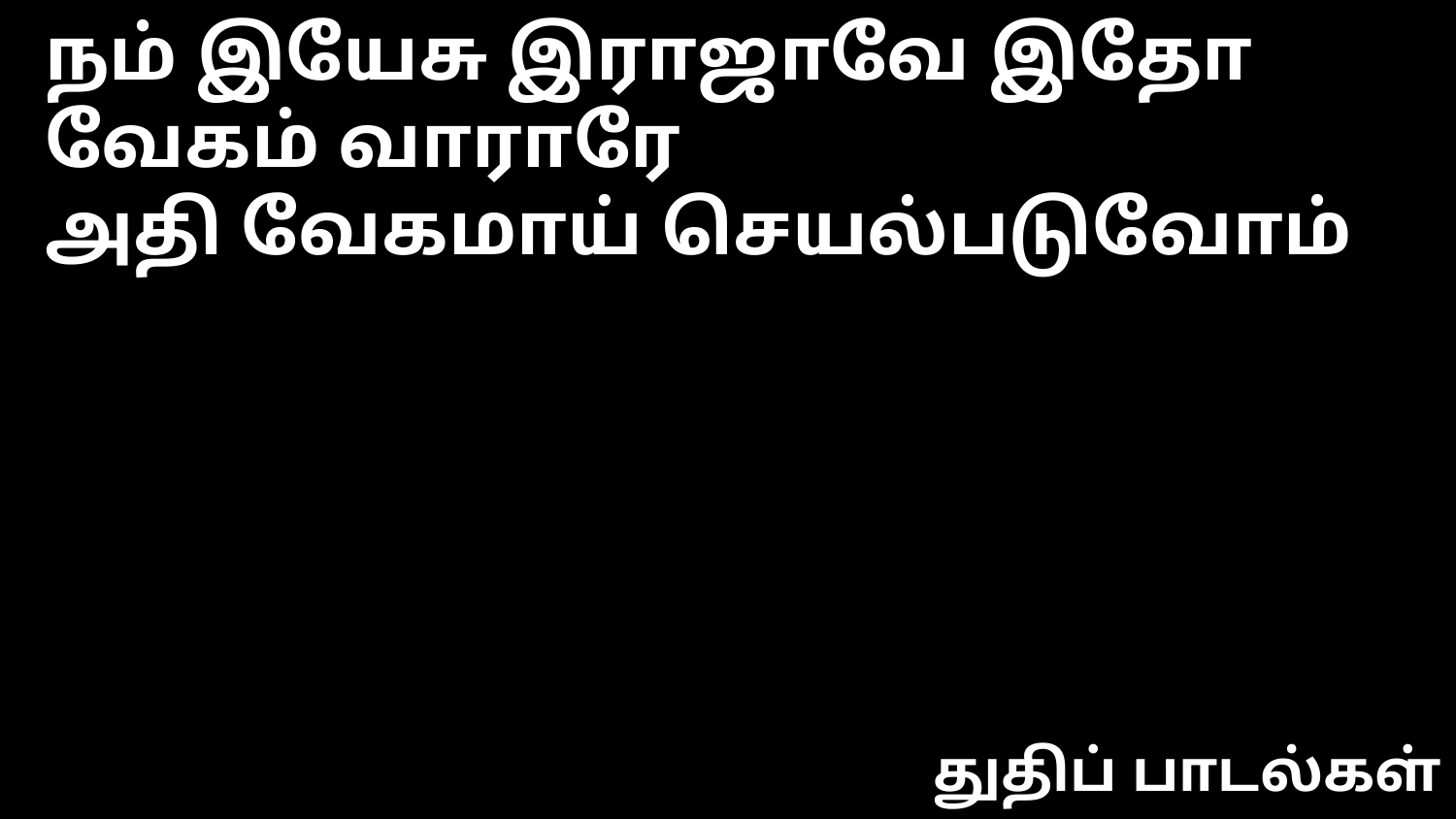

நம் இயேசு இராஜாவே இதோ வேகம் வாராரே
அதி வேகமாய் செயல்படுவோம்

துதிப் பாடல்கள்